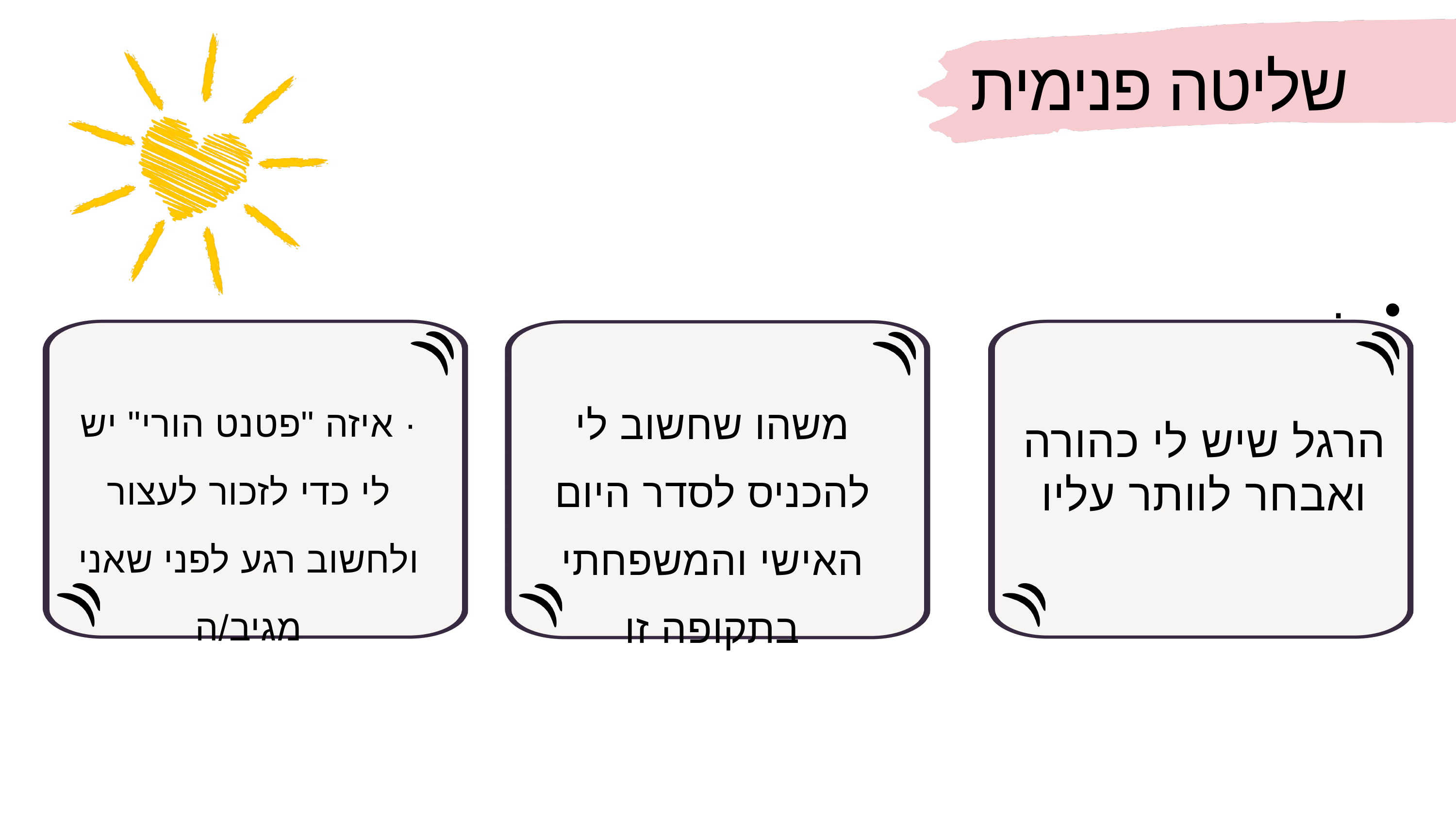

שליטה פנימית
·

· איזה "פטנט הורי" יש לי כדי לזכור לעצור ולחשוב רגע לפני שאני מגיב/ה
משהו שחשוב לי להכניס לסדר היום האישי והמשפחתי בתקופה זו
הרגל שיש לי כהורה ואבחר לוותר עליו